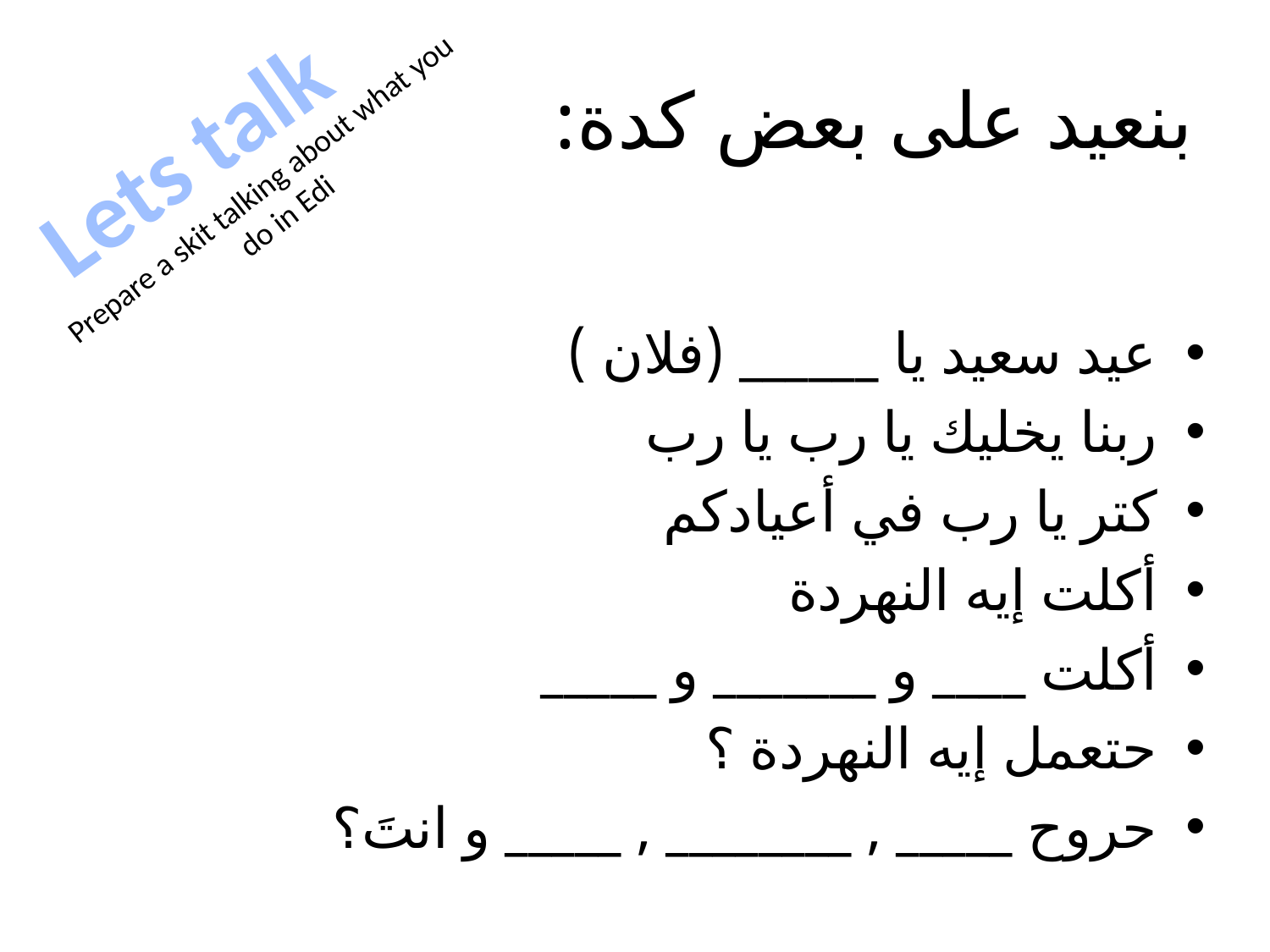

# بنعيد على بعض كدة:
Lets talk
Prepare a skit talking about what you do in Edi
عيد سعيد يا ______ (فلان )
ربنا يخليك يا رب يا رب
كتر يا رب في أعيادكم
أكلت إيه النهردة
أكلت ____ و _______ و _____
حتعمل إيه النهردة ؟
حروح _____ , ________ , _____ و انتَ؟